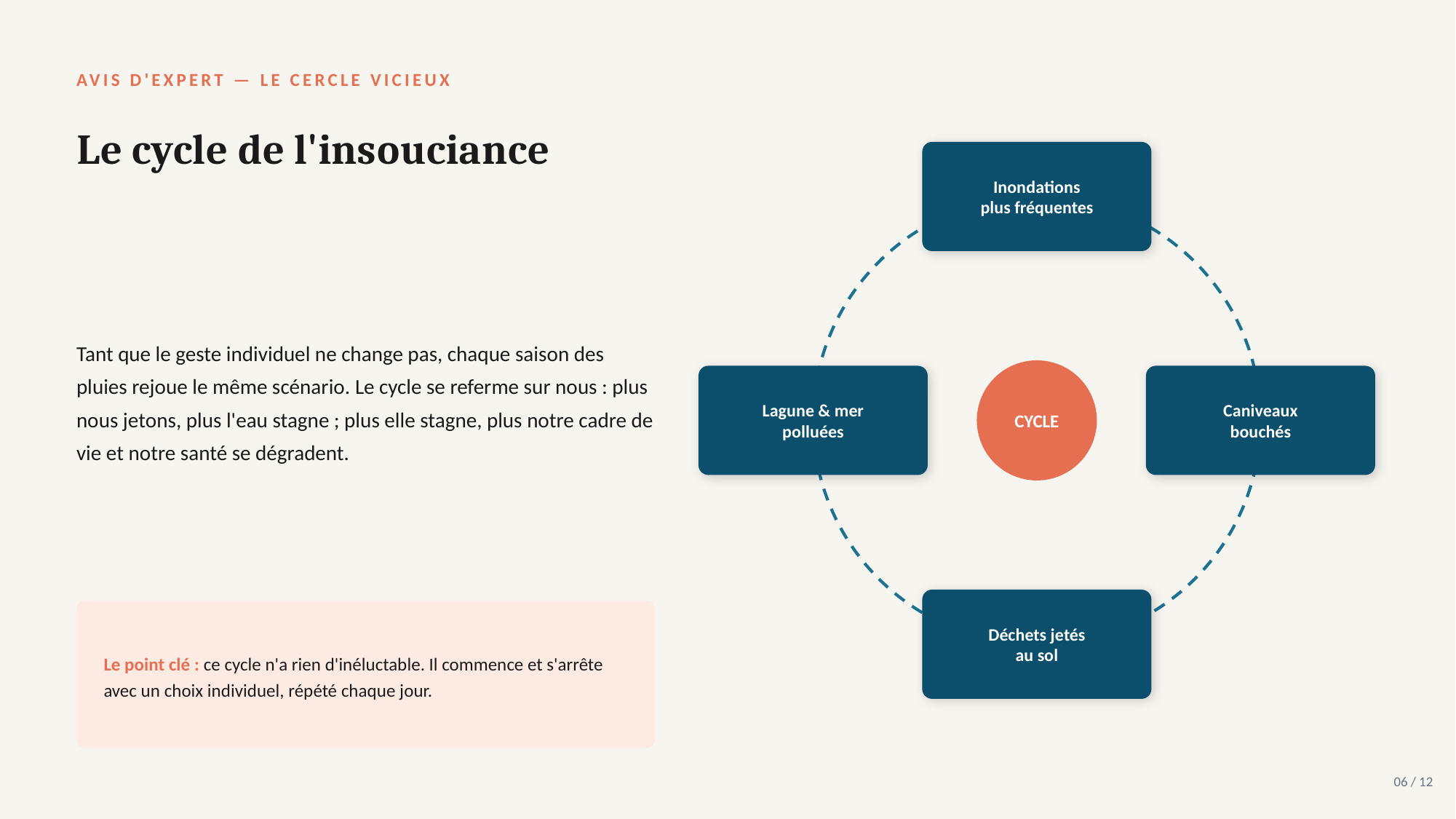

AVIS D'EXPERT — LE CERCLE VICIEUX
Le cycle de l'insouciance

Inondations
plus fréquentes

Tant que le geste individuel ne change pas, chaque saison des pluies rejoue le même scénario. Le cycle se referme sur nous : plus nous jetons, plus l'eau stagne ; plus elle stagne, plus notre cadre de vie et notre santé se dégradent.

CYCLE

Lagune & mer
polluées

Caniveaux
bouchés

Déchets jetés
au sol

Le point clé : ce cycle n'a rien d'inéluctable. Il commence et s'arrête avec un choix individuel, répété chaque jour.
06 / 12